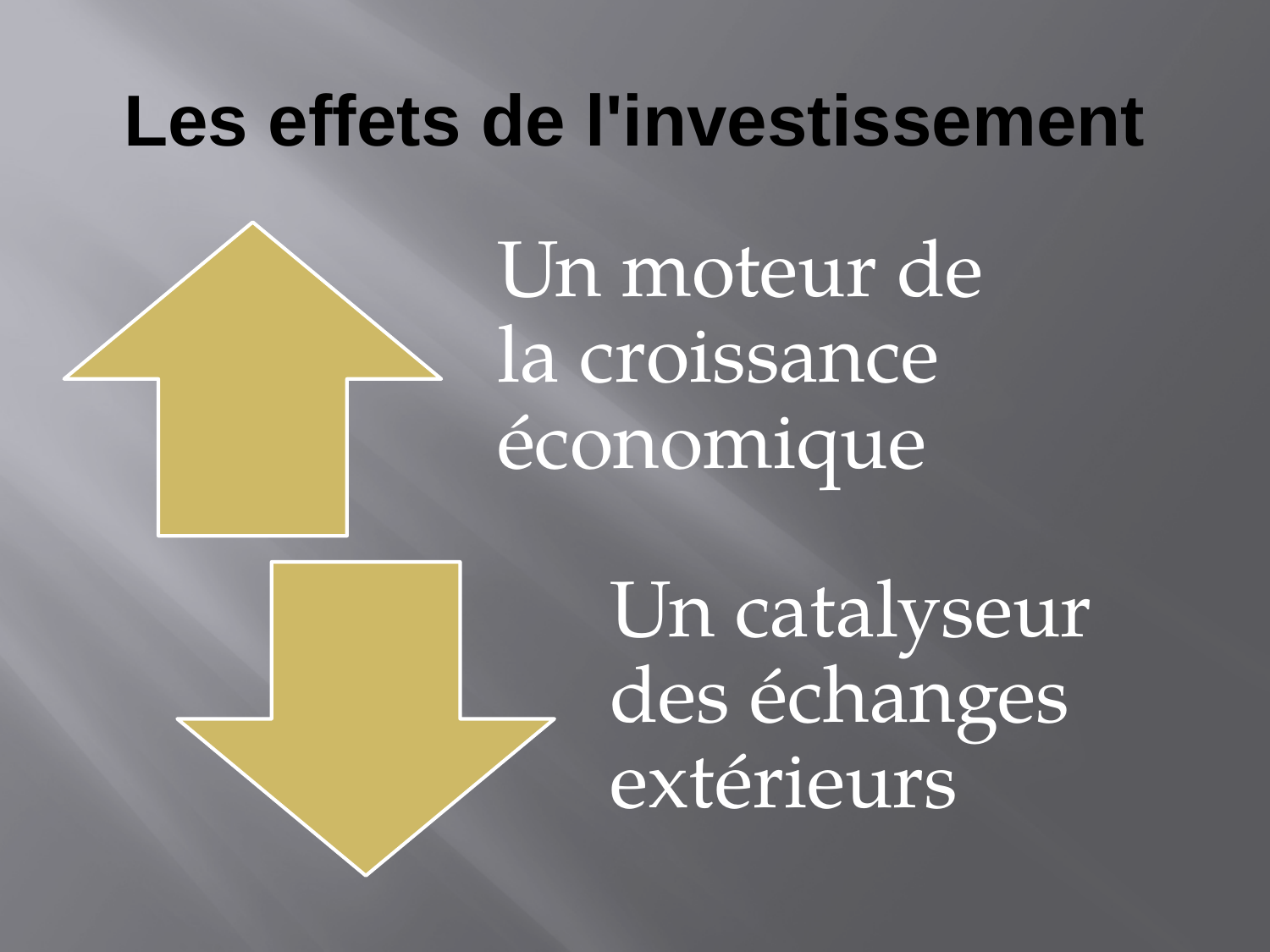

# Les effets de l'investissement
Un moteur de la croissance économique
Un catalyseur des échanges extérieurs